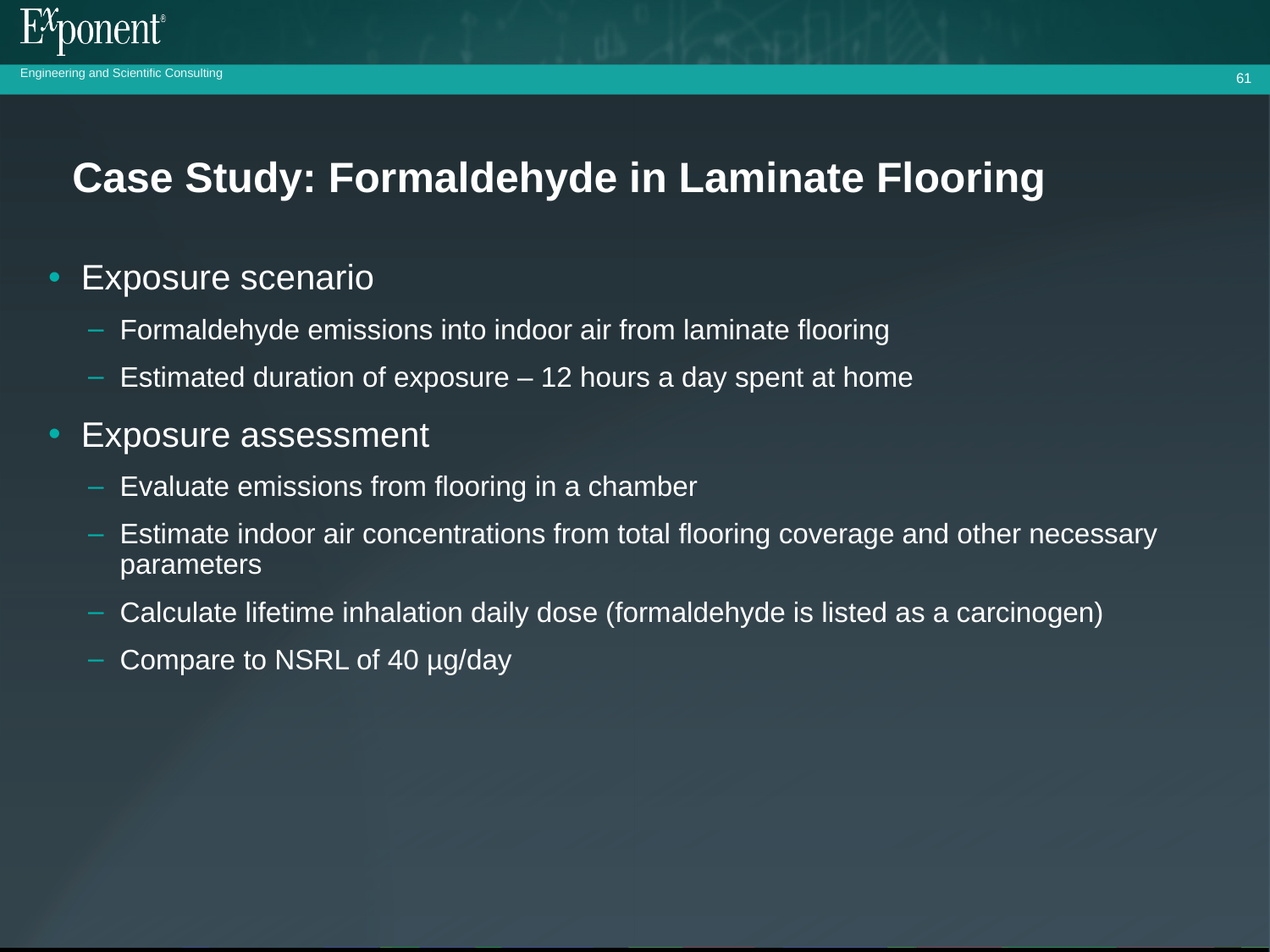

61
# Case Study: Formaldehyde in Laminate Flooring
Exposure scenario
Formaldehyde emissions into indoor air from laminate flooring
Estimated duration of exposure – 12 hours a day spent at home
Exposure assessment
Evaluate emissions from flooring in a chamber
Estimate indoor air concentrations from total flooring coverage and other necessary parameters
Calculate lifetime inhalation daily dose (formaldehyde is listed as a carcinogen)
Compare to NSRL of 40 µg/day